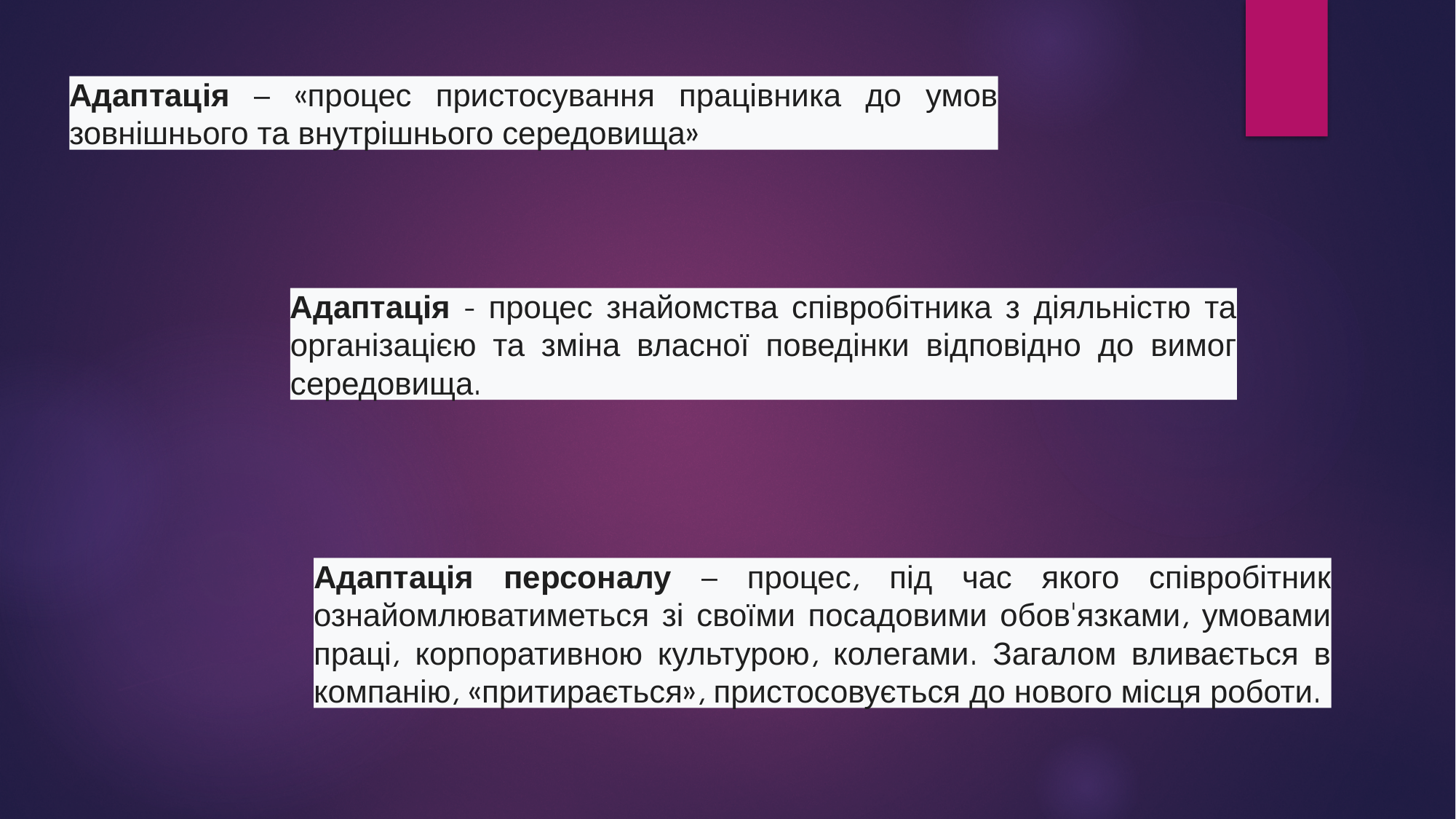

Адаптація – «процес пристосування працівника до умов зовнішнього та внутрішнього середовища»
Адаптація - процес знайомства співробітника з діяльністю та організацією та зміна власної поведінки відповідно до вимог середовища.
Адаптація персоналу – процес, під час якого співробітник ознайомлюватиметься зі своїми посадовими обов'язками, умовами праці, корпоративною культурою, колегами. Загалом вливається в компанію, «притирається», пристосовується до нового місця роботи.